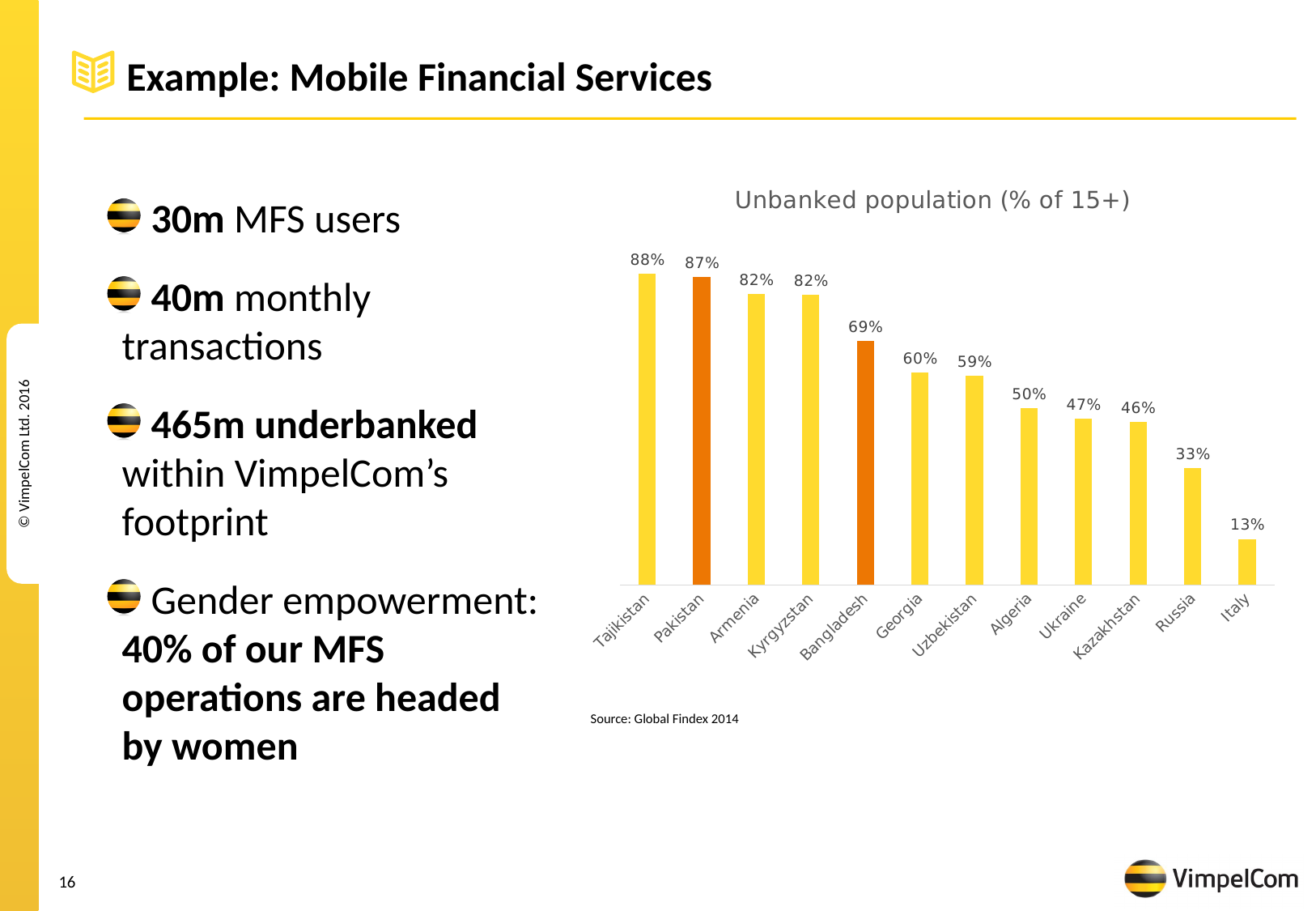

# Example: Mobile Financial Services

### Chart:

| Category | Unbanked population (% of 15+) |
|---|---|
| Tajikistan | 0.88 |
| Pakistan | 0.87 |
| Armenia | 0.823 |
| Kyrgyzstan | 0.82 |
| Bangladesh | 0.69 |
| Georgia | 0.6 |
|  Uzbekistan | 0.59 |
| Algeria | 0.5 |
| Ukraine | 0.47 |
| Kazakhstan | 0.46 |
| Russia | 0.33 |
| Italy | 0.13 |
30m MFS users
40m monthly transactions
465m underbanked within VimpelCom’s footprint
Gender empowerment: 40% of our MFS operations are headed by women
Source: Global Findex 2014